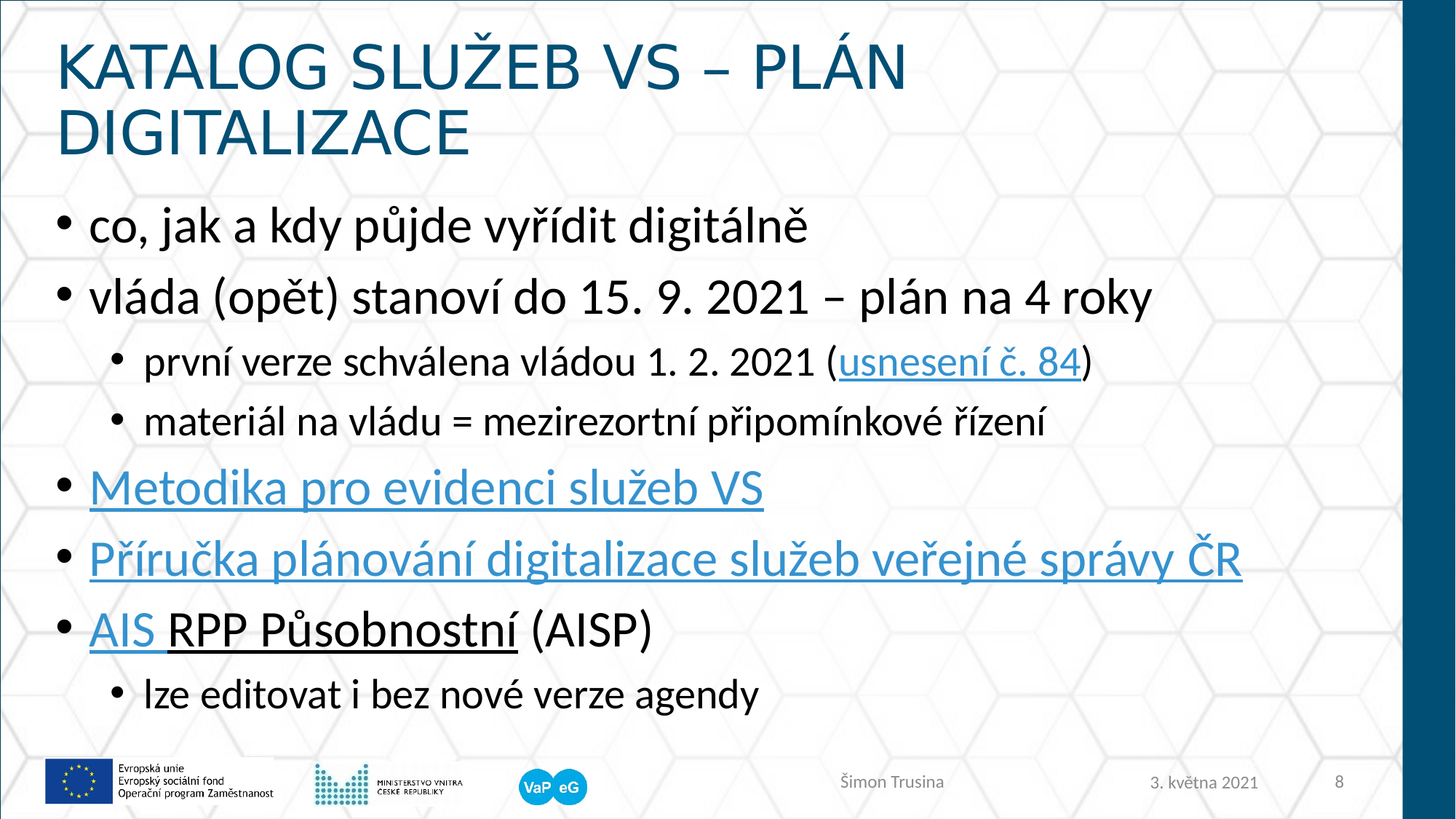

# KATALOG SLUŽEB VS – Plán digitalizace
co, jak a kdy půjde vyřídit digitálně
vláda (opět) stanoví do 15. 9. 2021 – plán na 4 roky
první verze schválena vládou 1. 2. 2021 (usnesení č. 84)
materiál na vládu = mezirezortní připomínkové řízení
Metodika pro evidenci služeb VS
Příručka plánování digitalizace služeb veřejné správy ČR
AIS RPP Působnostní (AISP)
lze editovat i bez nové verze agendy
3. května 2021
Šimon Trusina
8